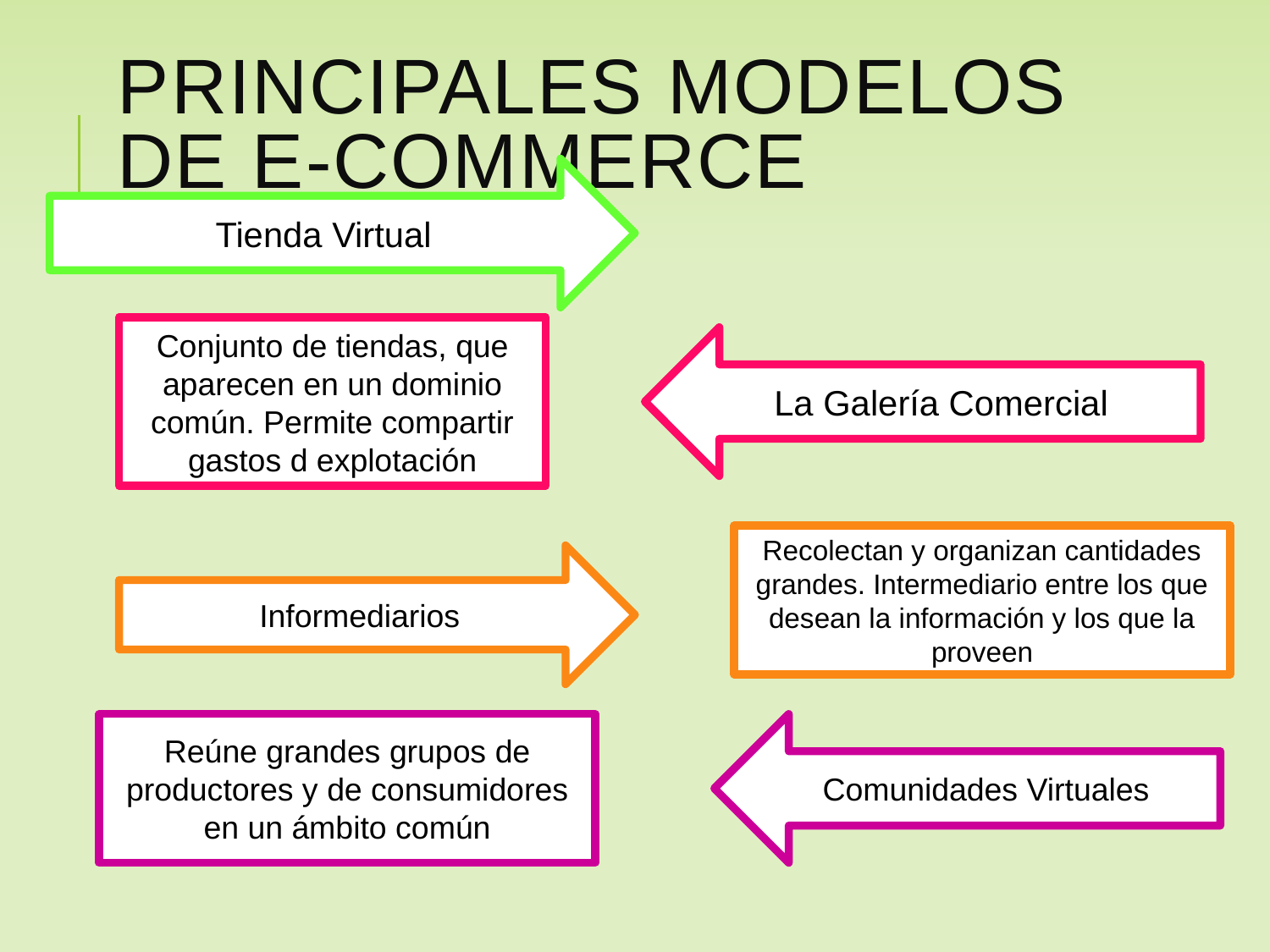

# Principales modelos de E-commerce
Tienda Virtual
Conjunto de tiendas, que aparecen en un dominio común. Permite compartir gastos d explotación
La Galería Comercial
Recolectan y organizan cantidades grandes. Intermediario entre los que desean la información y los que la proveen
Informediarios
Reúne grandes grupos de productores y de consumidores en un ámbito común
Comunidades Virtuales